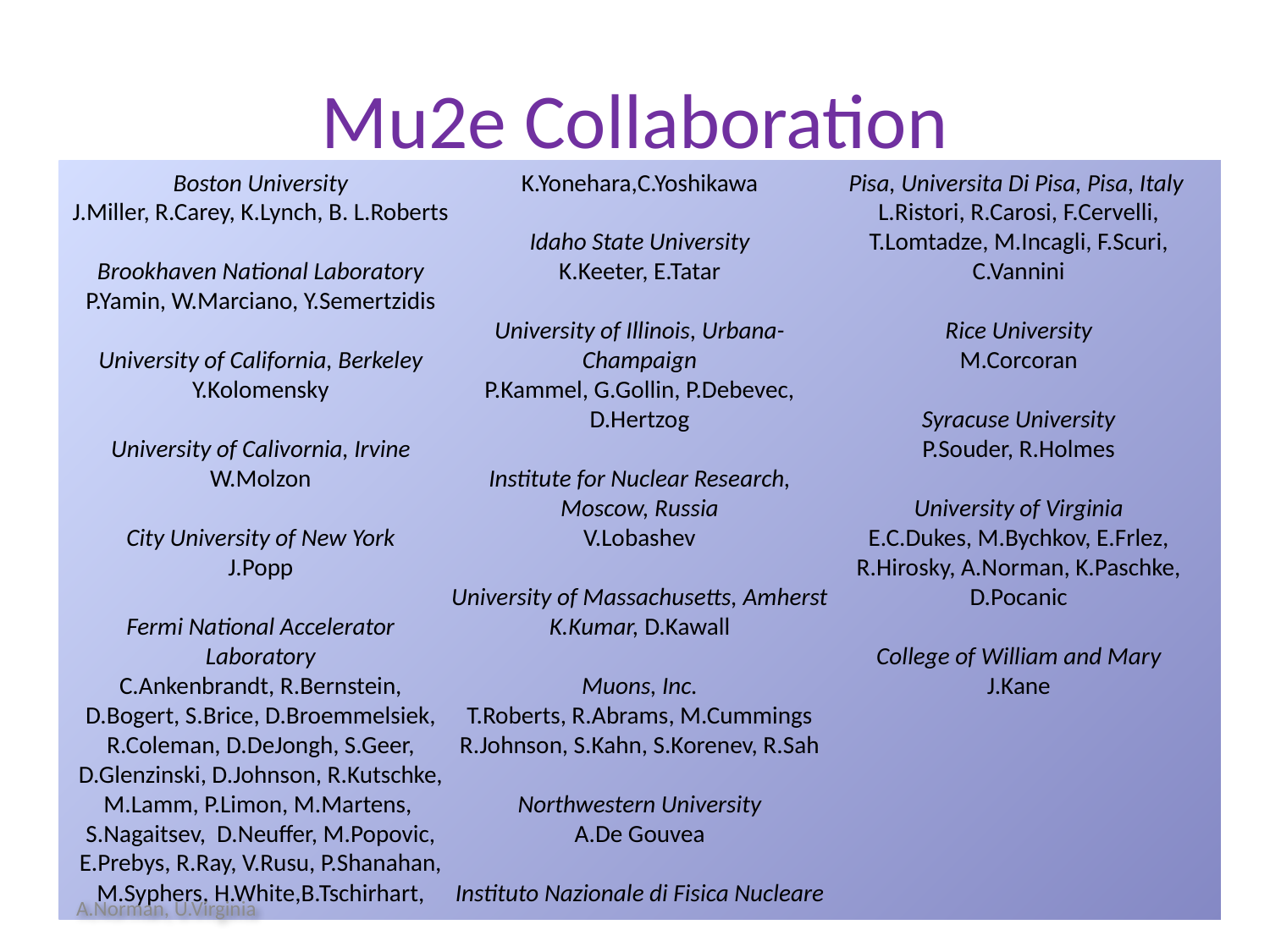

# Mu2e Collaboration
Boston University
J.Miller, R.Carey, K.Lynch, B. L.Roberts

Brookhaven National Laboratory
P.Yamin, W.Marciano, Y.Semertzidis

University of California, Berkeley
Y.Kolomensky

University of Calivornia, Irvine
W.Molzon

City University of New York
J.Popp

Fermi National Accelerator Laboratory
C.Ankenbrandt, R.Bernstein, D.Bogert, S.Brice, D.Broemmelsiek, R.Coleman, D.DeJongh, S.Geer, D.Glenzinski, D.Johnson, R.Kutschke, M.Lamm, P.Limon, M.Martens,  S.Nagaitsev,  D.Neuffer, M.Popovic, E.Prebys, R.Ray, V.Rusu, P.Shanahan, M.Syphers, H.White,B.Tschirhart, K.Yonehara,C.Yoshikawa

Idaho State University
K.Keeter, E.Tatar

University of Illinois, Urbana-Champaign
P.Kammel, G.Gollin, P.Debevec, D.Hertzog

Institute for Nuclear Research, Moscow, Russia
V.Lobashev

University of Massachusetts, Amherst
K.Kumar, D.Kawall

Muons, Inc.
T.Roberts, R.Abrams, M.Cummings
R.Johnson, S.Kahn, S.Korenev, R.Sah

Northwestern University
A.De Gouvea

Instituto Nazionale di Fisica Nucleare Pisa, Universita Di Pisa, Pisa, Italy
L.Ristori, R.Carosi, F.Cervelli, T.Lomtadze, M.Incagli, F.Scuri, C.Vannini

Rice University
M.Corcoran

Syracuse University
P.Souder, R.Holmes

University of Virginia
E.C.Dukes, M.Bychkov, E.Frlez, R.Hirosky, A.Norman, K.Paschke, D.Pocanic

College of William and Mary
J.Kane
17 Institutions
Over 70 physicists
A.Norman, U.Virginia
FNAL Users Meeting 2009
34